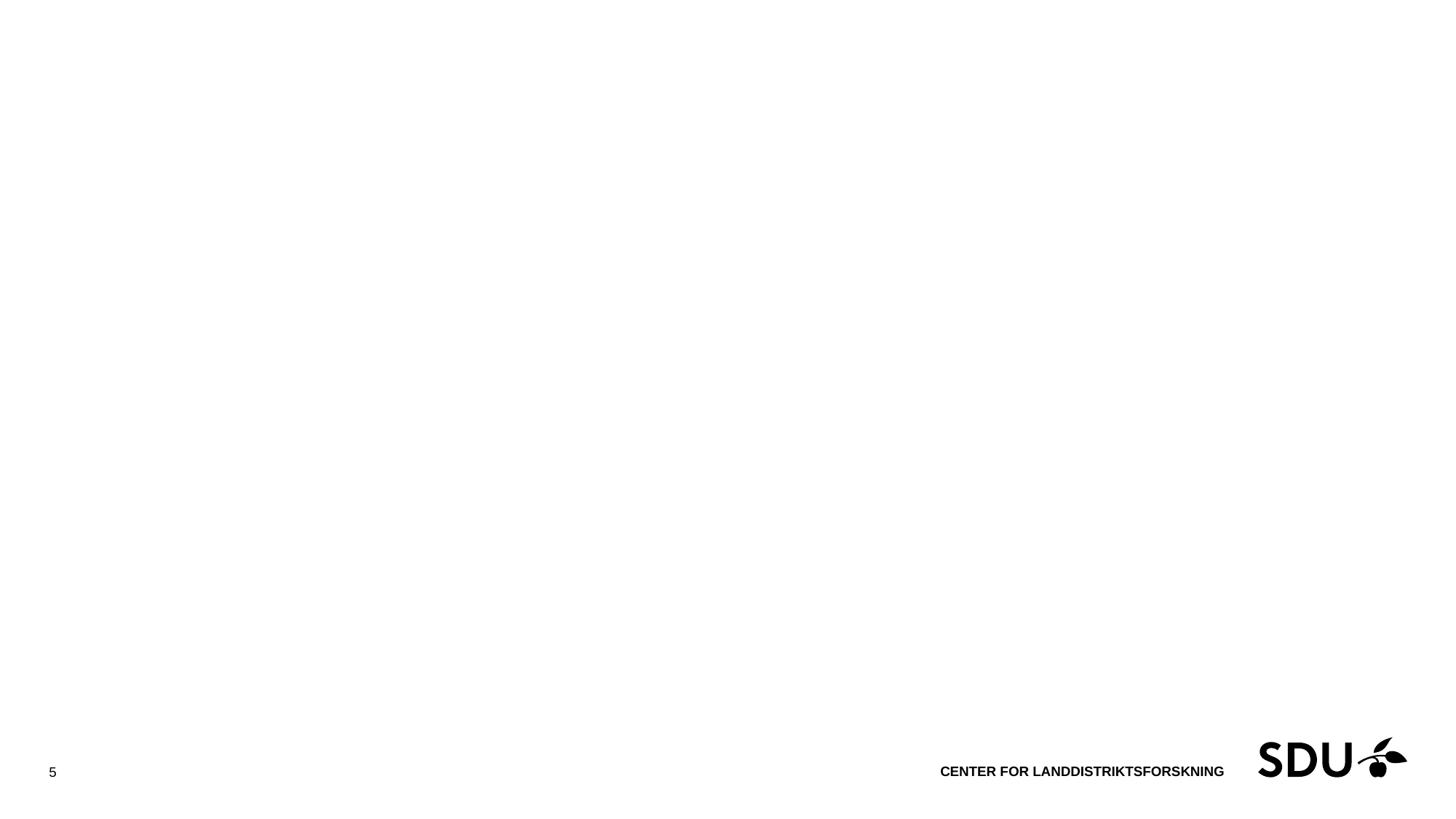

#

Center for landdistriktsforskning

5
21 September 2016